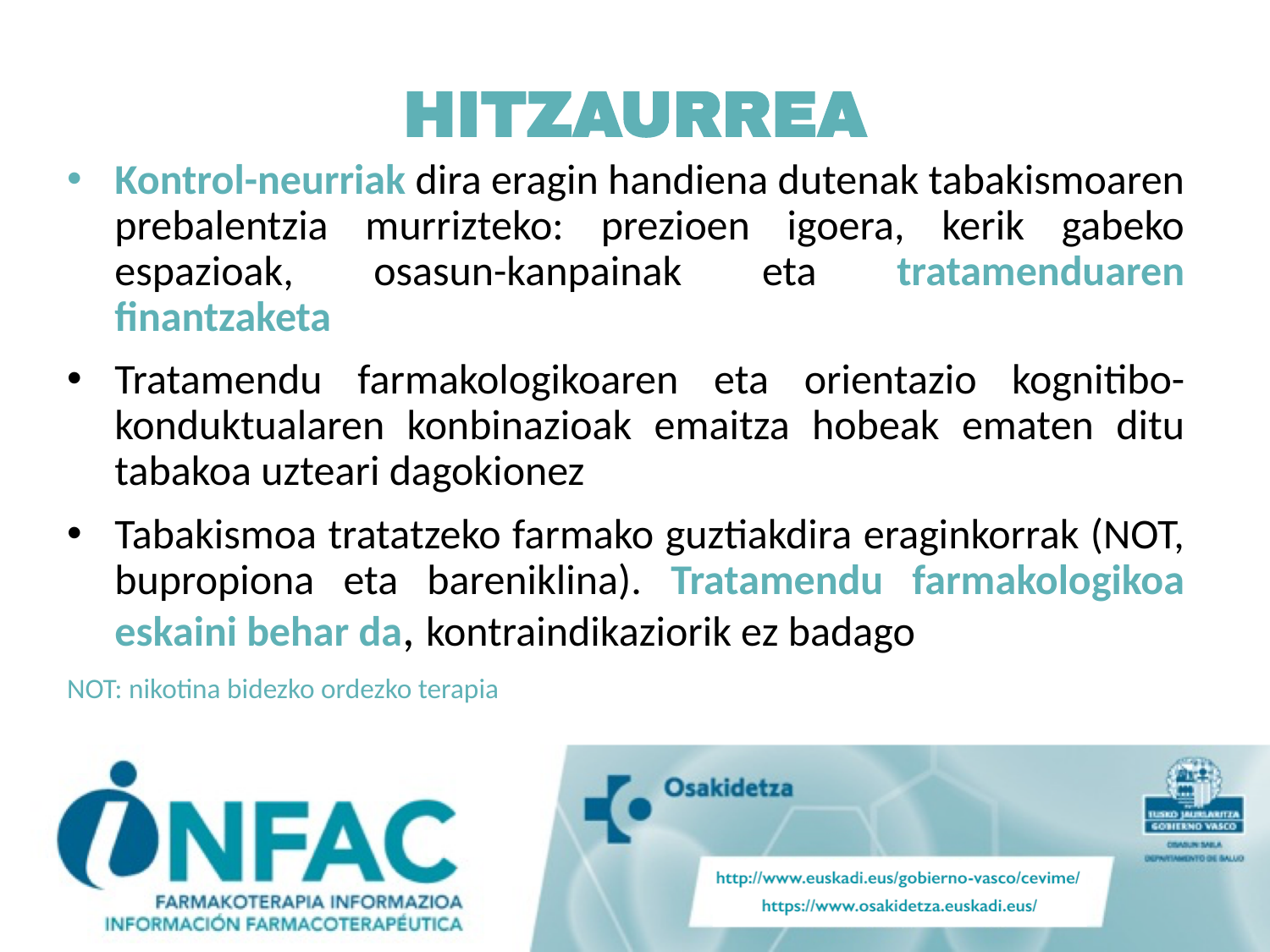

# HITZAURREA
Kontrol-neurriak dira eragin handiena dutenak tabakismoaren prebalentzia murrizteko: prezioen igoera, kerik gabeko espazioak, osasun-kanpainak eta tratamenduaren finantzaketa
Tratamendu farmakologikoaren eta orientazio kognitibo-konduktualaren konbinazioak emaitza hobeak ematen ditu tabakoa uzteari dagokionez
Tabakismoa tratatzeko farmako guztiakdira eraginkorrak (NOT, bupropiona eta bareniklina). Tratamendu farmakologikoa eskaini behar da, kontraindikaziorik ez badago
NOT: nikotina bidezko ordezko terapia